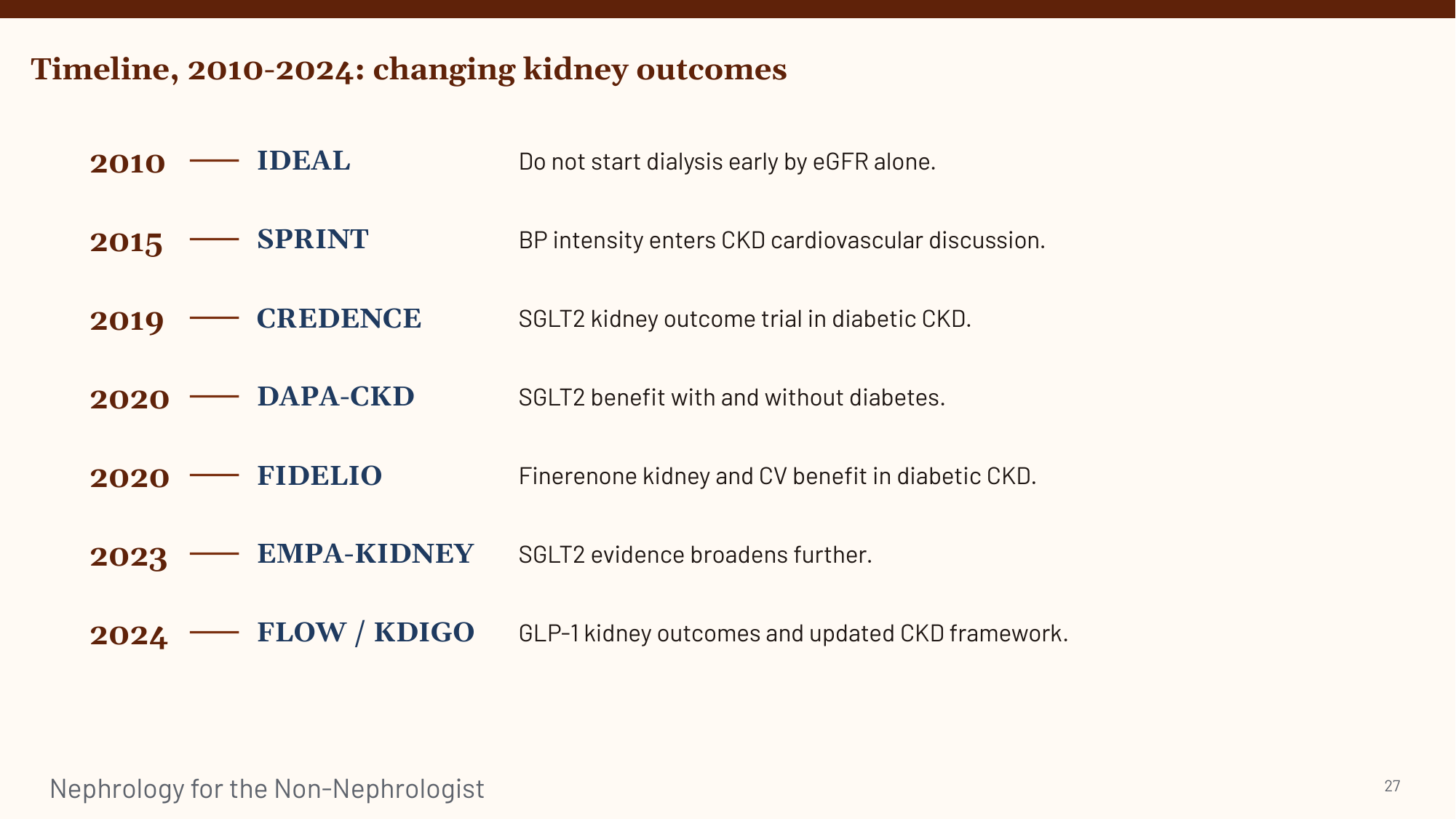

Timeline, 2010-2024: changing kidney outcomes
IDEAL
2010
Do not start dialysis early by eGFR alone.

SPRINT
2015
BP intensity enters CKD cardiovascular discussion.

CREDENCE
2019
SGLT2 kidney outcome trial in diabetic CKD.

DAPA-CKD
2020
SGLT2 benefit with and without diabetes.

FIDELIO
2020
Finerenone kidney and CV benefit in diabetic CKD.

EMPA-KIDNEY
2023
SGLT2 evidence broadens further.

FLOW / KDIGO
2024
GLP-1 kidney outcomes and updated CKD framework.

27
Nephrology for the Non-Nephrologist